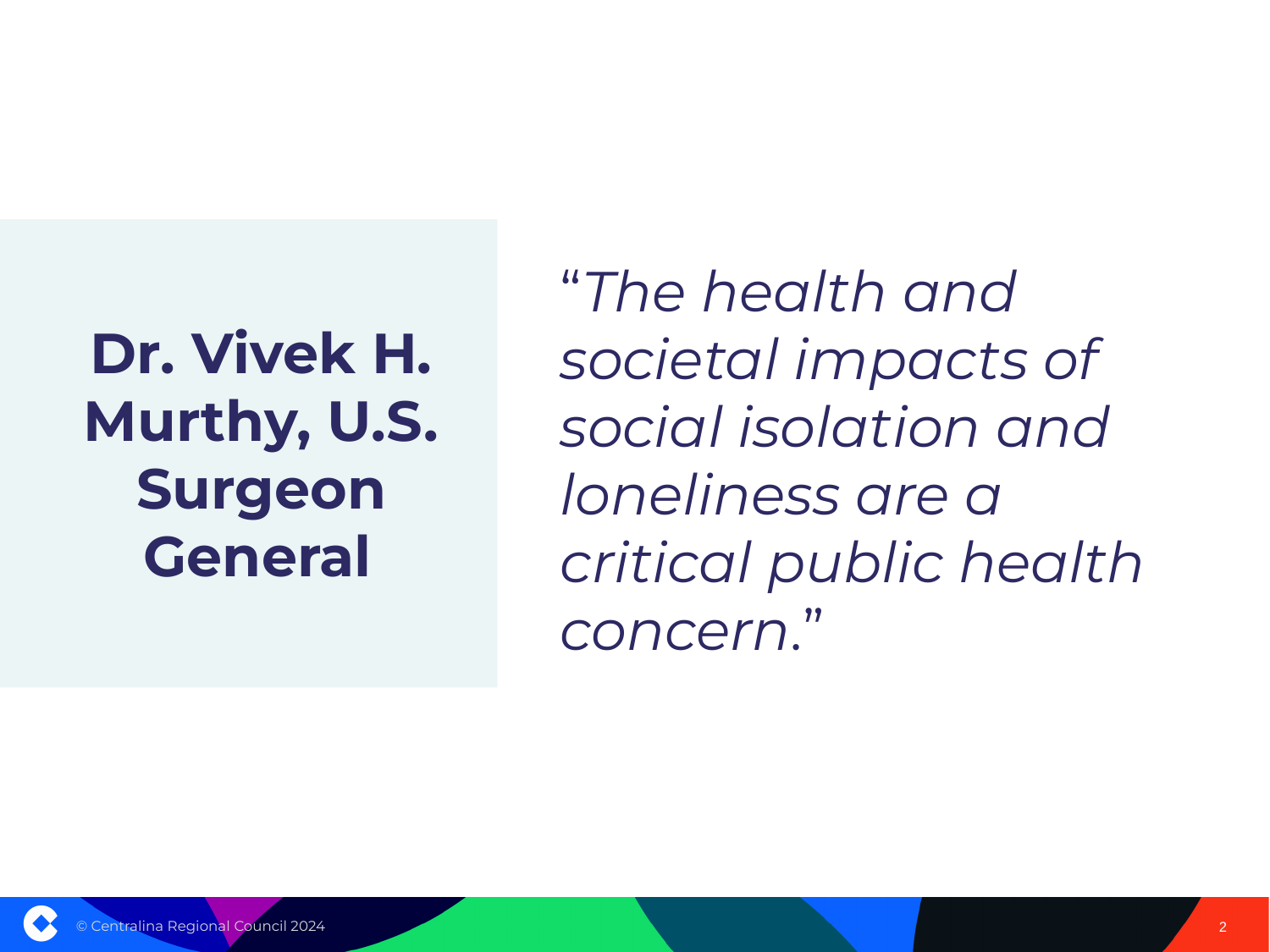

# Dr. Vivek H. Murthy, U.S. Surgeon General
“The health and societal impacts of social isolation and loneliness are a critical public health concern.”